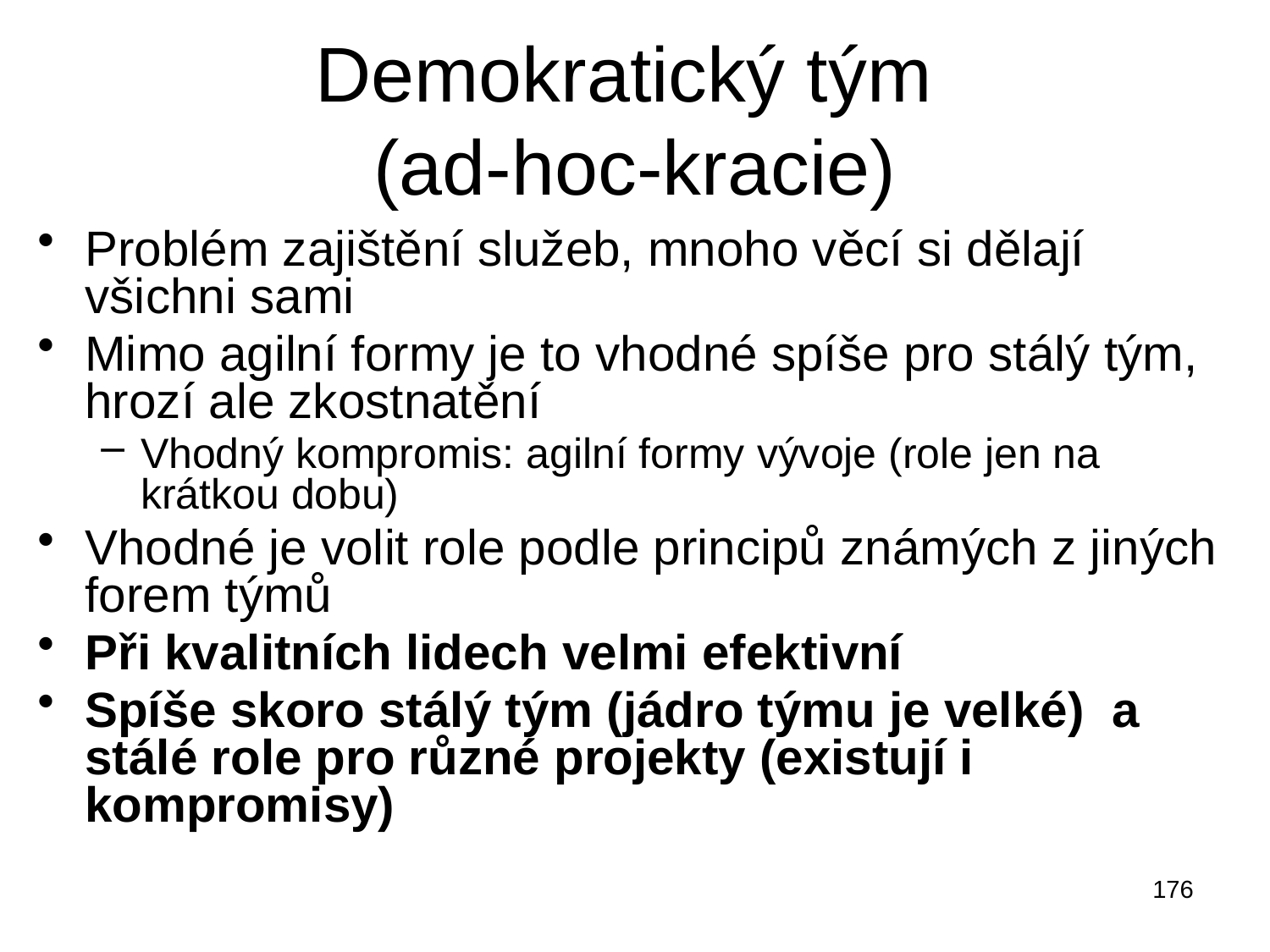

# Demokratický tým (ad-hoc-kracie)
Problém zajištění služeb, mnoho věcí si dělají všichni sami
Mimo agilní formy je to vhodné spíše pro stálý tým, hrozí ale zkostnatění
Vhodný kompromis: agilní formy vývoje (role jen na krátkou dobu)
Vhodné je volit role podle principů známých z jiných forem týmů
Při kvalitních lidech velmi efektivní
Spíše skoro stálý tým (jádro týmu je velké)  a stálé role pro různé projekty (existují i kompromisy)

176